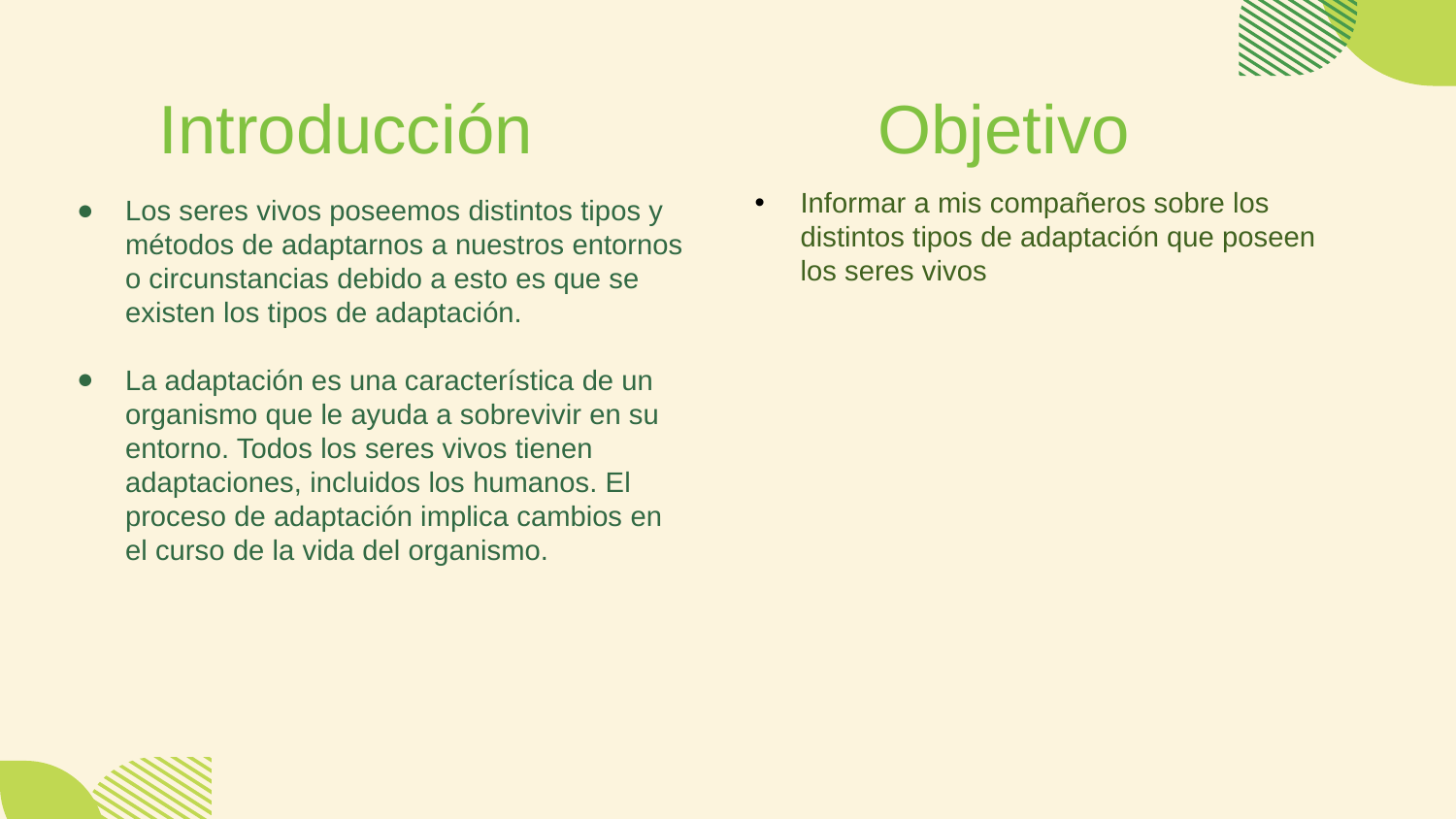

# Introducción
Objetivo
Los seres vivos poseemos distintos tipos y métodos de adaptarnos a nuestros entornos o circunstancias debido a esto es que se existen los tipos de adaptación.

La adaptación es una característica de un organismo que le ayuda a sobrevivir en su entorno. Todos los seres vivos tienen adaptaciones, incluidos los humanos. El proceso de adaptación implica cambios en el curso de la vida del organismo.

Informar a mis compañeros sobre los distintos tipos de adaptación que poseen los seres vivos